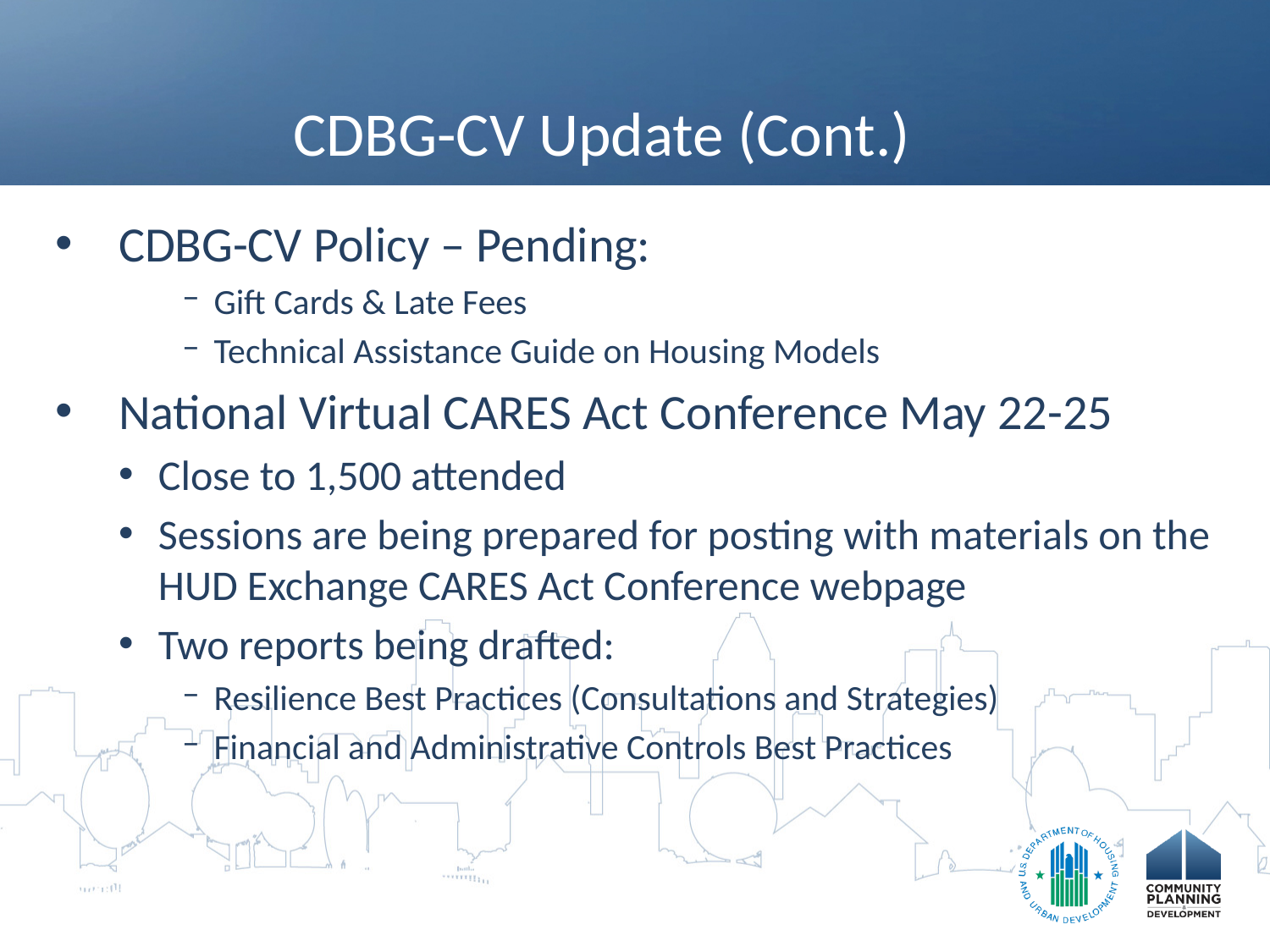

# CDBG-CV Update (Cont.)
CDBG-CV Policy – Pending:
Gift Cards & Late Fees
Technical Assistance Guide on Housing Models
National Virtual CARES Act Conference May 22-25
Close to 1,500 attended
Sessions are being prepared for posting with materials on the HUD Exchange CARES Act Conference webpage
Two reports being drafted:
Resilience Best Practices (Consultations and Strategies)
Financial and Administrative Controls Best Practices